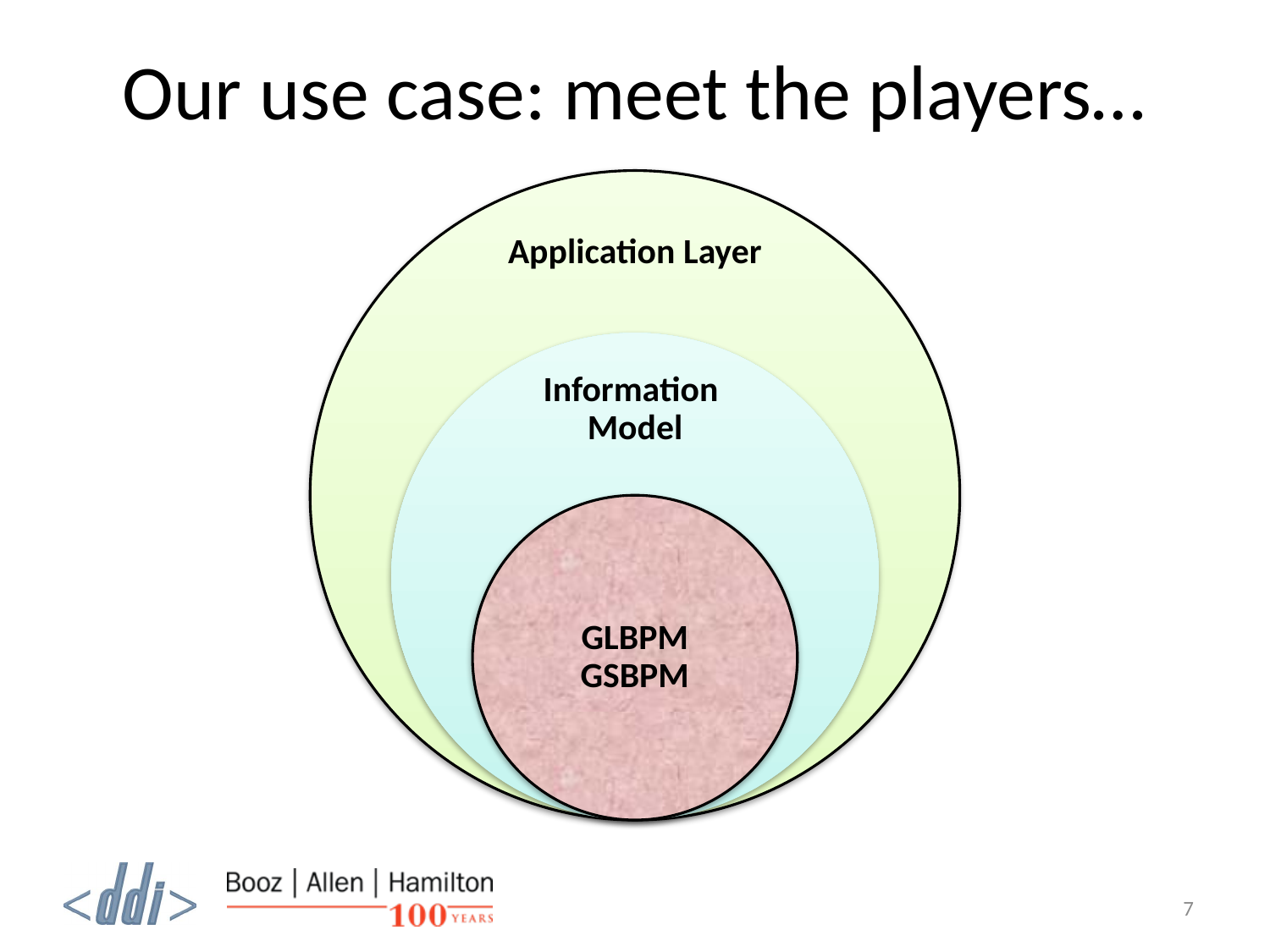

# Our use case: meet the players…
Application Layer
Information
Model
GLBPM
GSBPM
7